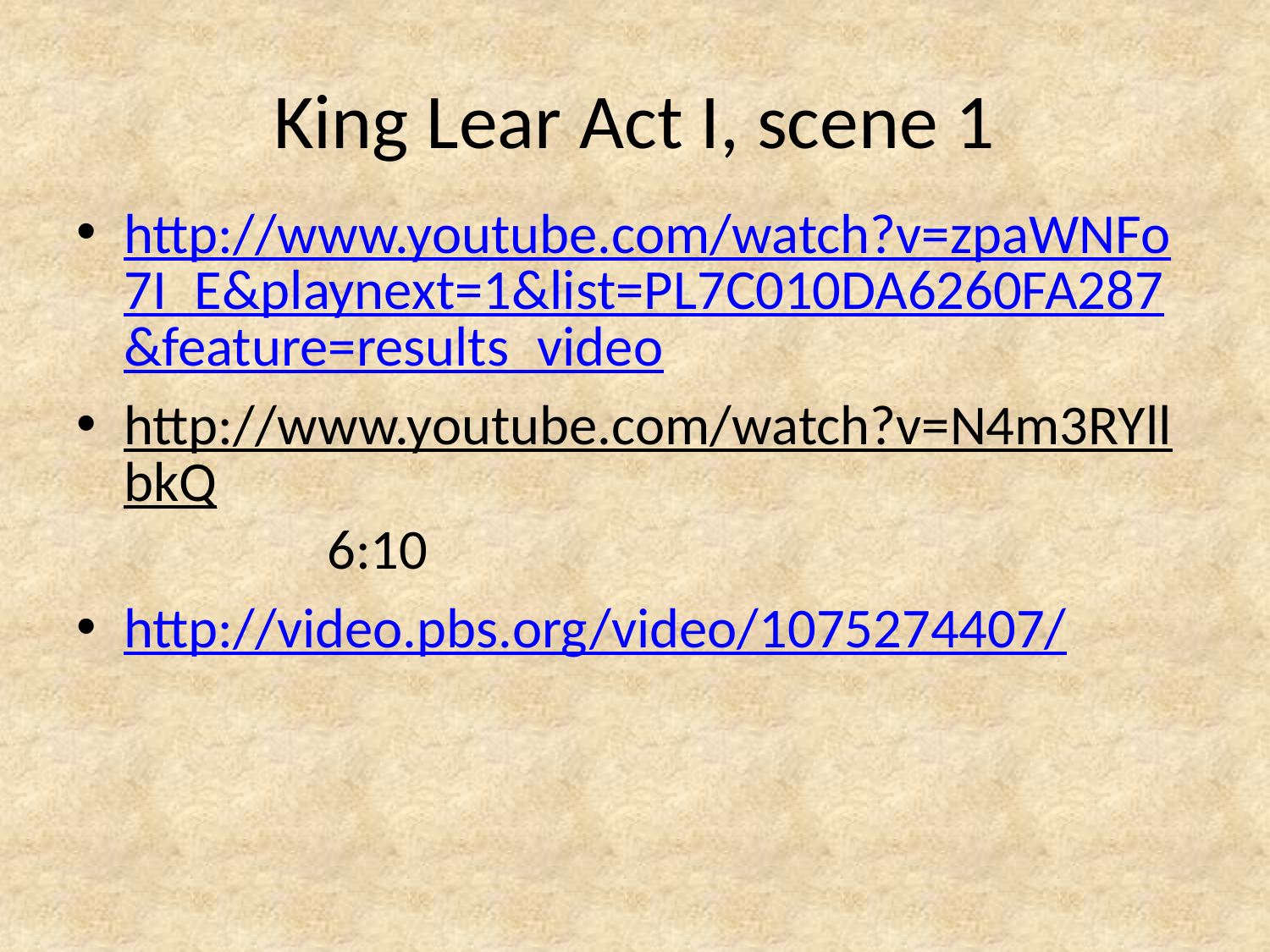

# King Lear Act I, scene 1
http://www.youtube.com/watch?v=zpaWNFo7I_E&playnext=1&list=PL7C010DA6260FA287&feature=results_video
http://www.youtube.com/watch?v=N4m3RYllbkQ                6:10
http://video.pbs.org/video/1075274407/